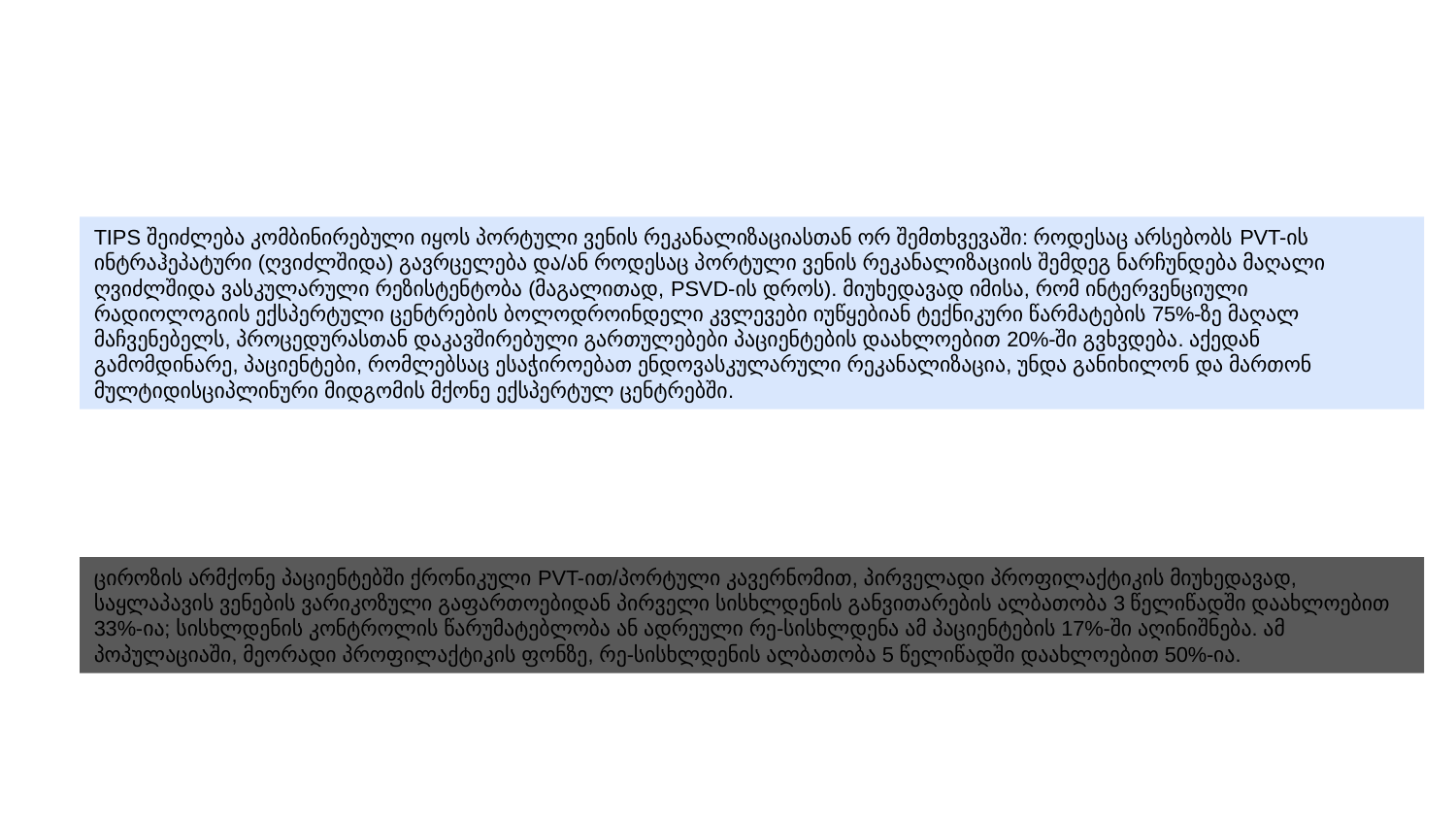

TIPS შეიძლება კომბინირებული იყოს პორტული ვენის რეკანალიზაციასთან ორ შემთხვევაში: როდესაც არსებობს PVT-ის ინტრაჰეპატური (ღვიძლშიდა) გავრცელება და/ან როდესაც პორტული ვენის რეკანალიზაციის შემდეგ ნარჩუნდება მაღალი ღვიძლშიდა ვასკულარული რეზისტენტობა (მაგალითად, PSVD-ის დროს). მიუხედავად იმისა, რომ ინტერვენციული რადიოლოგიის ექსპერტული ცენტრების ბოლოდროინდელი კვლევები იუწყებიან ტექნიკური წარმატების 75%-ზე მაღალ მაჩვენებელს, პროცედურასთან დაკავშირებული გართულებები პაციენტების დაახლოებით 20%-ში გვხვდება. აქედან გამომდინარე, პაციენტები, რომლებსაც ესაჭიროებათ ენდოვასკულარული რეკანალიზაცია, უნდა განიხილონ და მართონ მულტიდისციპლინური მიდგომის მქონე ექსპერტულ ცენტრებში.
ციროზის არმქონე პაციენტებში ქრონიკული PVT-ით/პორტული კავერნომით, პირველადი პროფილაქტიკის მიუხედავად, საყლაპავის ვენების ვარიკოზული გაფართოებიდან პირველი სისხლდენის განვითარების ალბათობა 3 წელიწადში დაახლოებით 33%-ია; სისხლდენის კონტროლის წარუმატებლობა ან ადრეული რე-სისხლდენა ამ პაციენტების 17%-ში აღინიშნება. ამ პოპულაციაში, მეორადი პროფილაქტიკის ფონზე, რე-სისხლდენის ალბათობა 5 წელიწადში დაახლოებით 50%-ია.